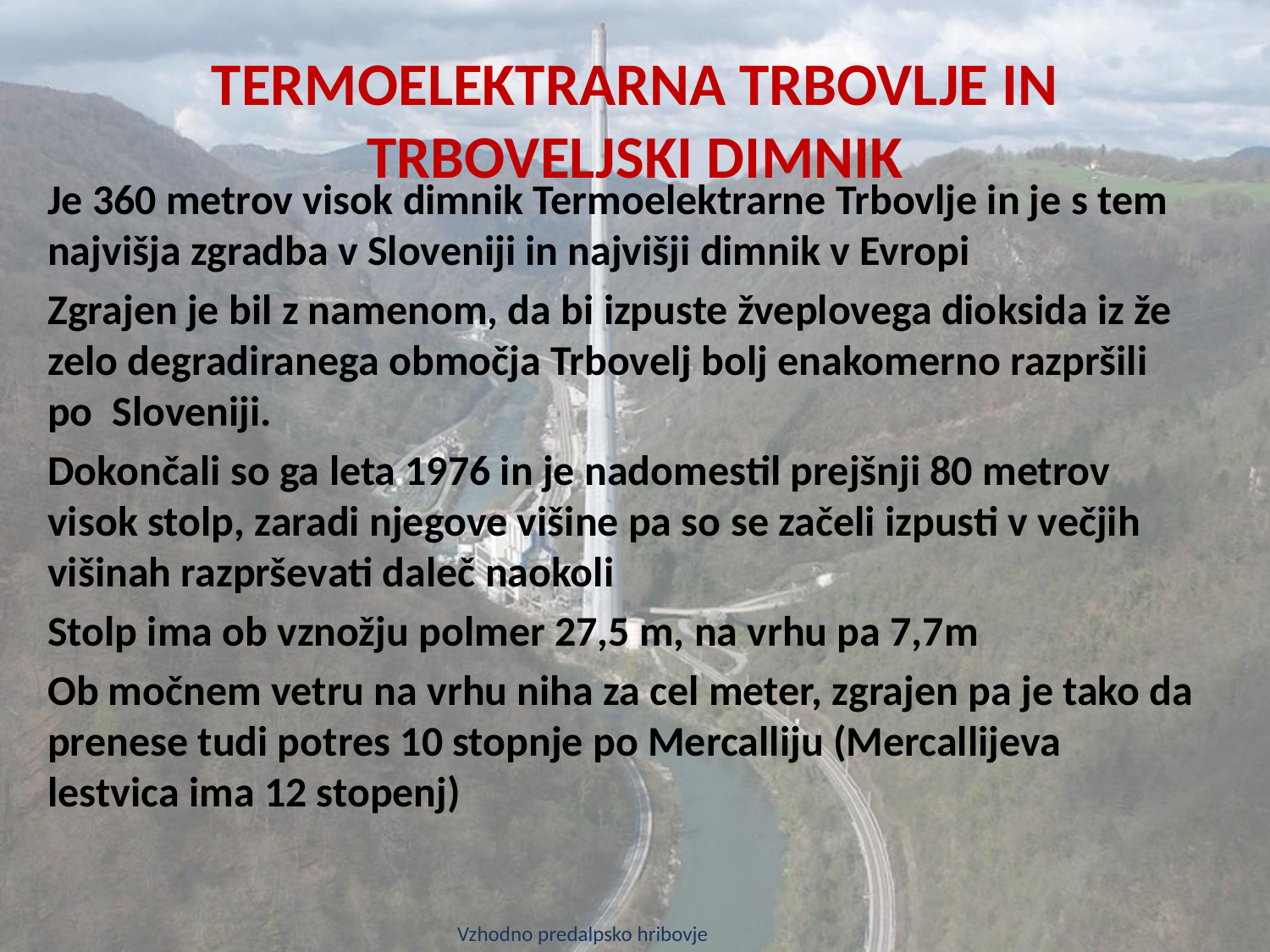

# Termoelektrarna Trbovlje in Trboveljski dimnik
Je 360 metrov visok dimnik Termoelektrarne Trbovlje in je s tem najvišja zgradba v Sloveniji in najvišji dimnik v Evropi
Zgrajen je bil z namenom, da bi izpuste žveplovega dioksida iz že zelo degradiranega območja Trbovelj bolj enakomerno razpršili po  Sloveniji.
Dokončali so ga leta 1976 in je nadomestil prejšnji 80 metrov visok stolp, zaradi njegove višine pa so se začeli izpusti v večjih višinah razprševati daleč naokoli
Stolp ima ob vznožju polmer 27,5 m, na vrhu pa 7,7m
Ob močnem vetru na vrhu niha za cel meter, zgrajen pa je tako da prenese tudi potres 10 stopnje po Mercalliju (Mercallijeva lestvica ima 12 stopenj)
Vzhodno predalpsko hribovje